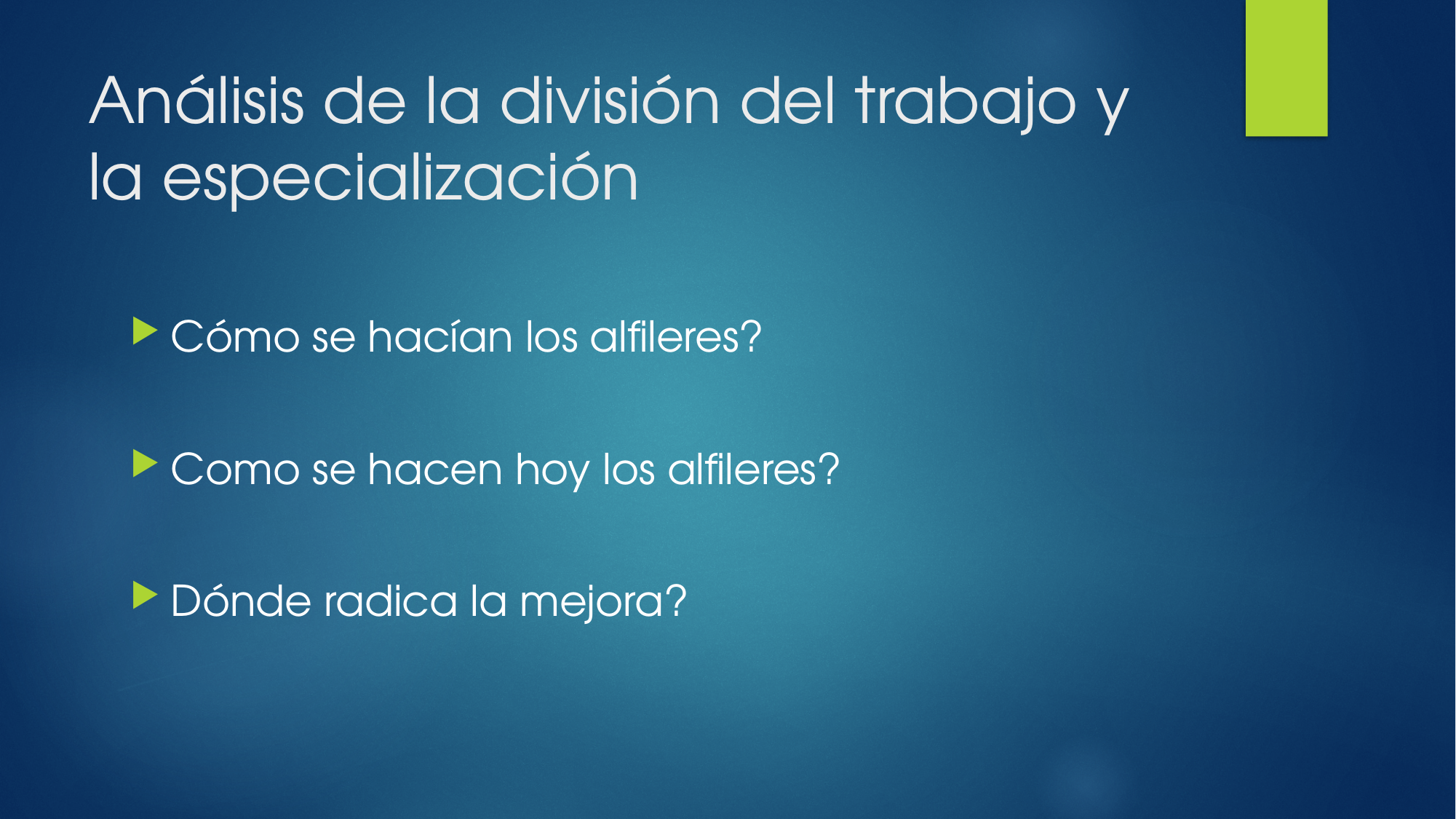

# Análisis de la división del trabajo y la especialización
Cómo se hacían los alfileres?

Como se hacen hoy los alfileres?

Dónde radica la mejora?